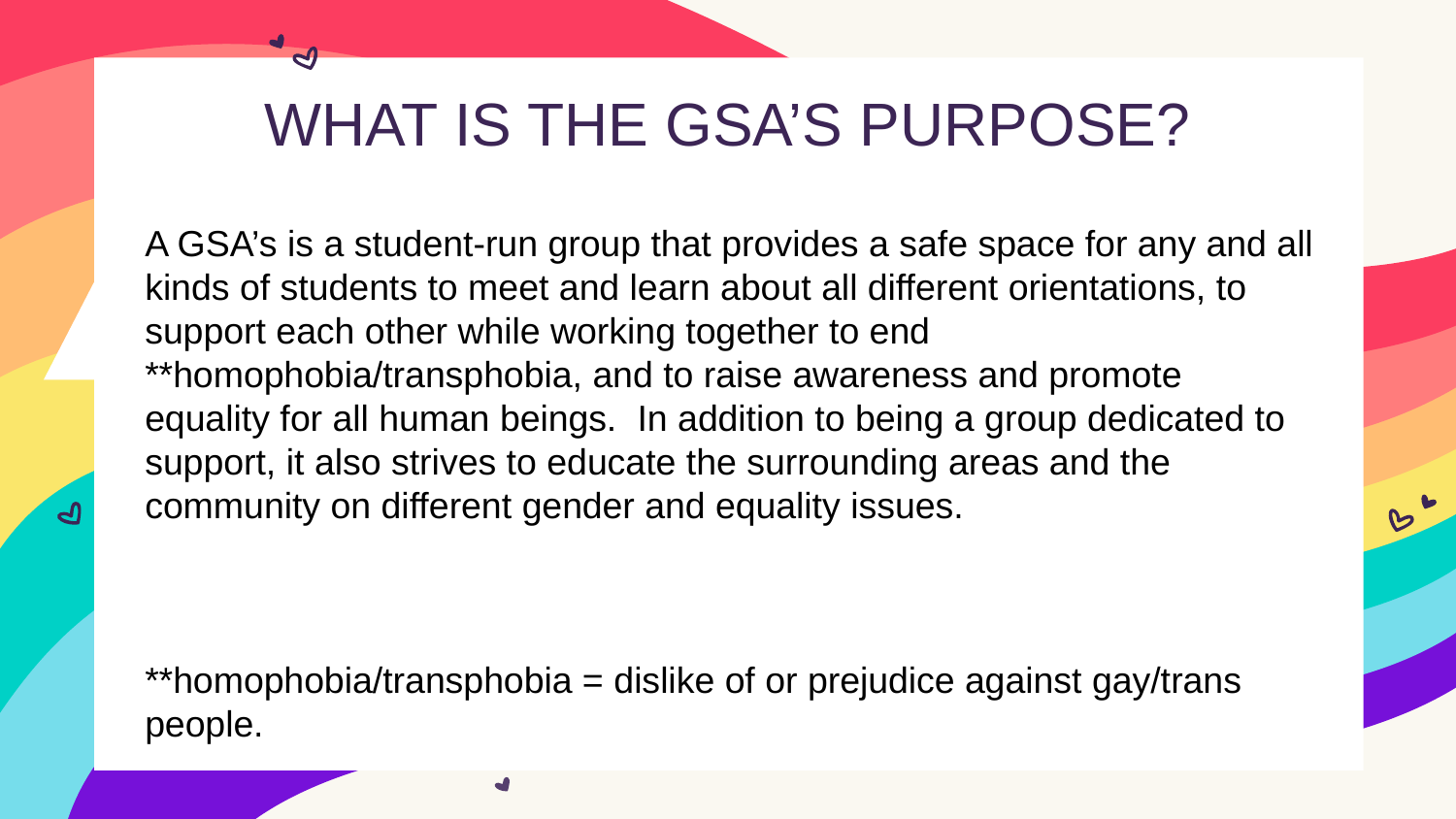

# WHAT IS THE GSA’S PURPOSE?
A GSA’s is a student-run group that provides a safe space for any and all kinds of students to meet and learn about all different orientations, to support each other while working together to end **homophobia/transphobia, and to raise awareness and promote equality for all human beings.  In addition to being a group dedicated to support, it also strives to educate the surrounding areas and the community on different gender and equality issues.

**homophobia/transphobia = dislike of or prejudice against gay/trans people.